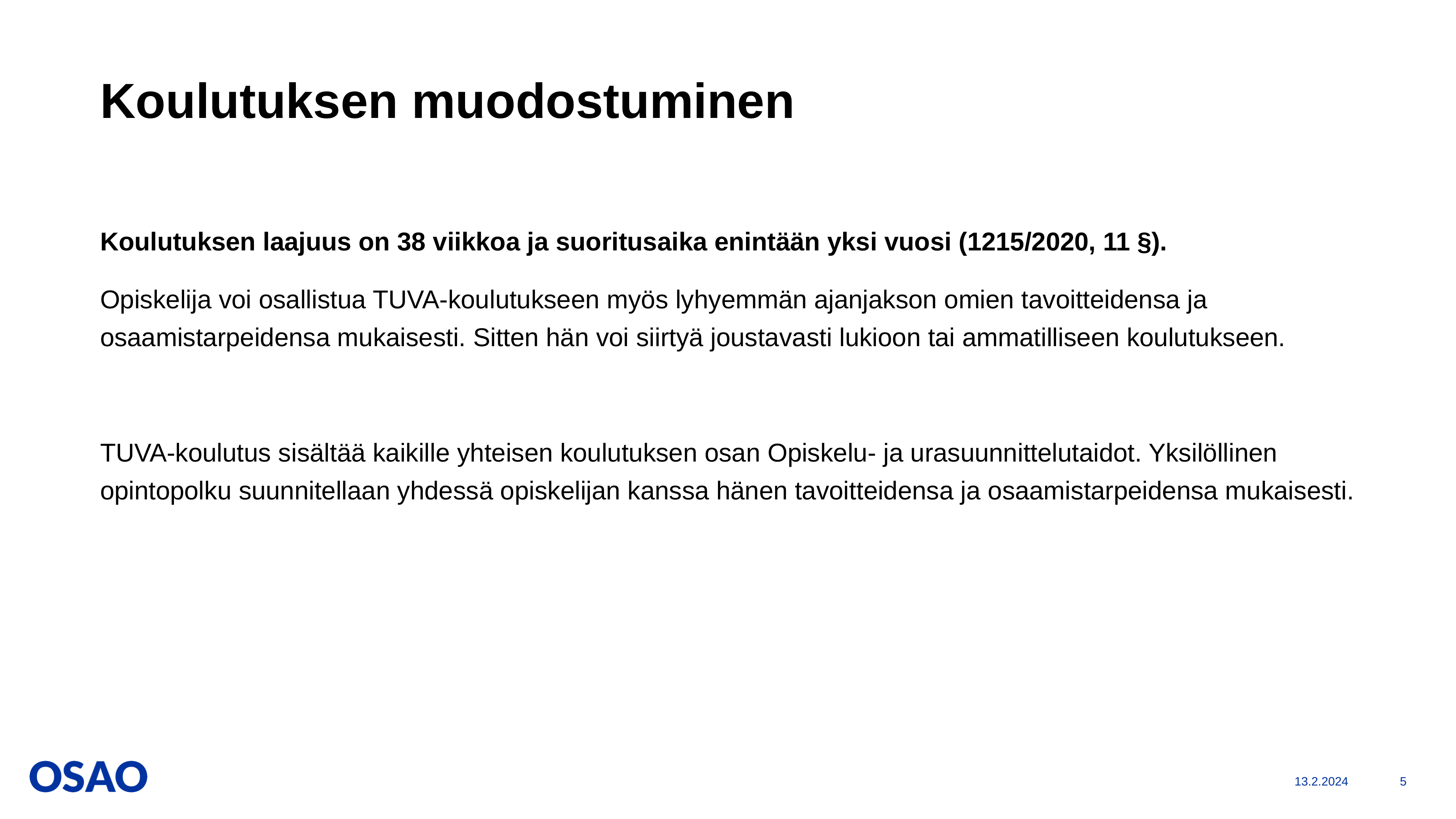

# Koulutuksen muodostuminen
Koulutuksen laajuus on 38 viikkoa ja suoritusaika enintään yksi vuosi (1215/2020, 11 §).
Opiskelija voi osallistua TUVA-koulutukseen myös lyhyemmän ajanjakson omien tavoitteidensa ja osaamistarpeidensa mukaisesti. Sitten hän voi siirtyä joustavasti lukioon tai ammatilliseen koulutukseen.

TUVA-koulutus sisältää kaikille yhteisen koulutuksen osan Opiskelu- ja urasuunnittelutaidot. Yksilöllinen opintopolku suunnitellaan yhdessä opiskelijan kanssa hänen tavoitteidensa ja osaamistarpeidensa mukaisesti.
13.2.2024
5